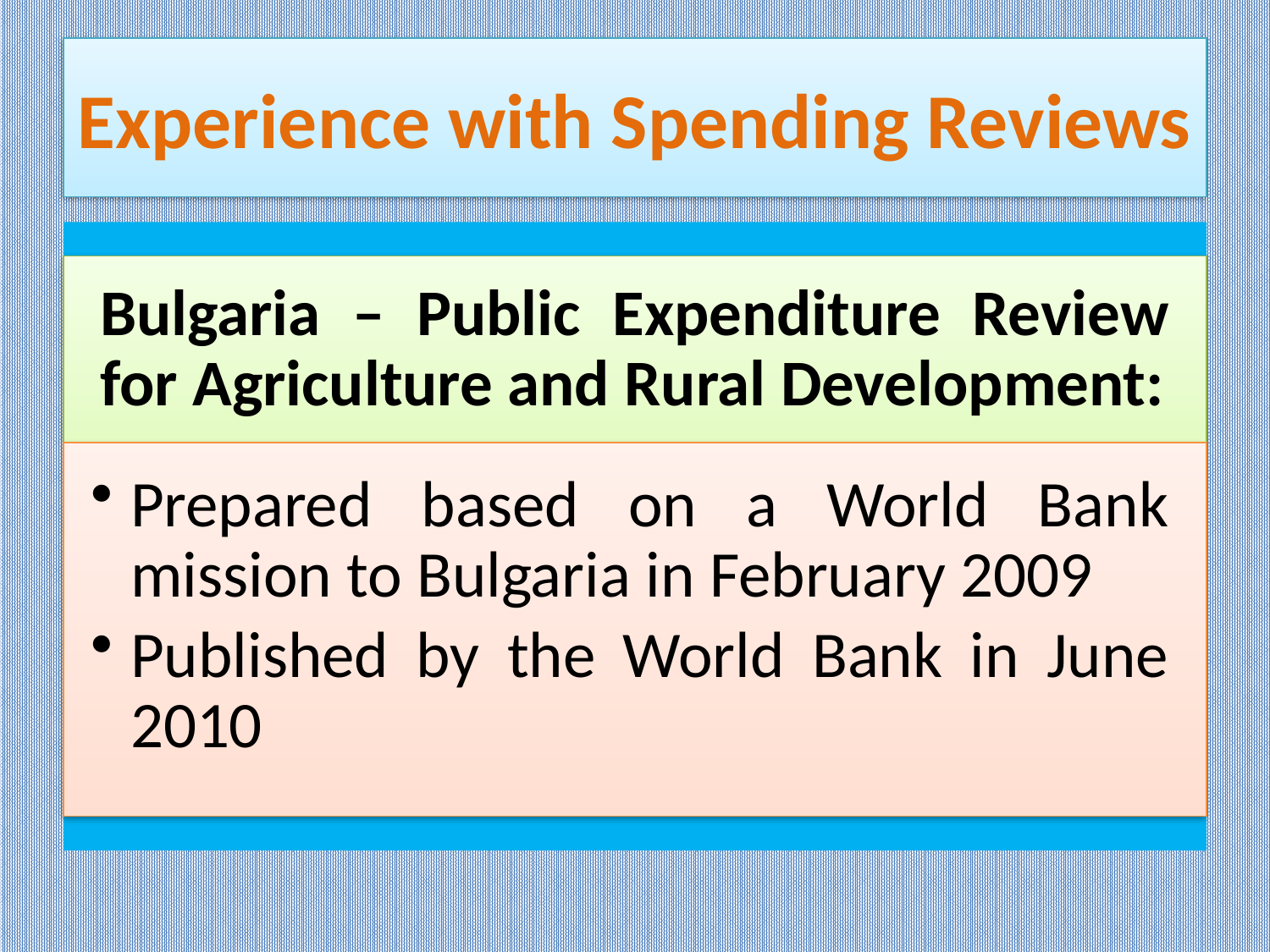

# Experience with Spending Reviews
Bulgaria – Public Expenditure Review for Agriculture and Rural Development:
Prepared based on a World Bank mission to Bulgaria in February 2009
Published by the World Bank in June 2010